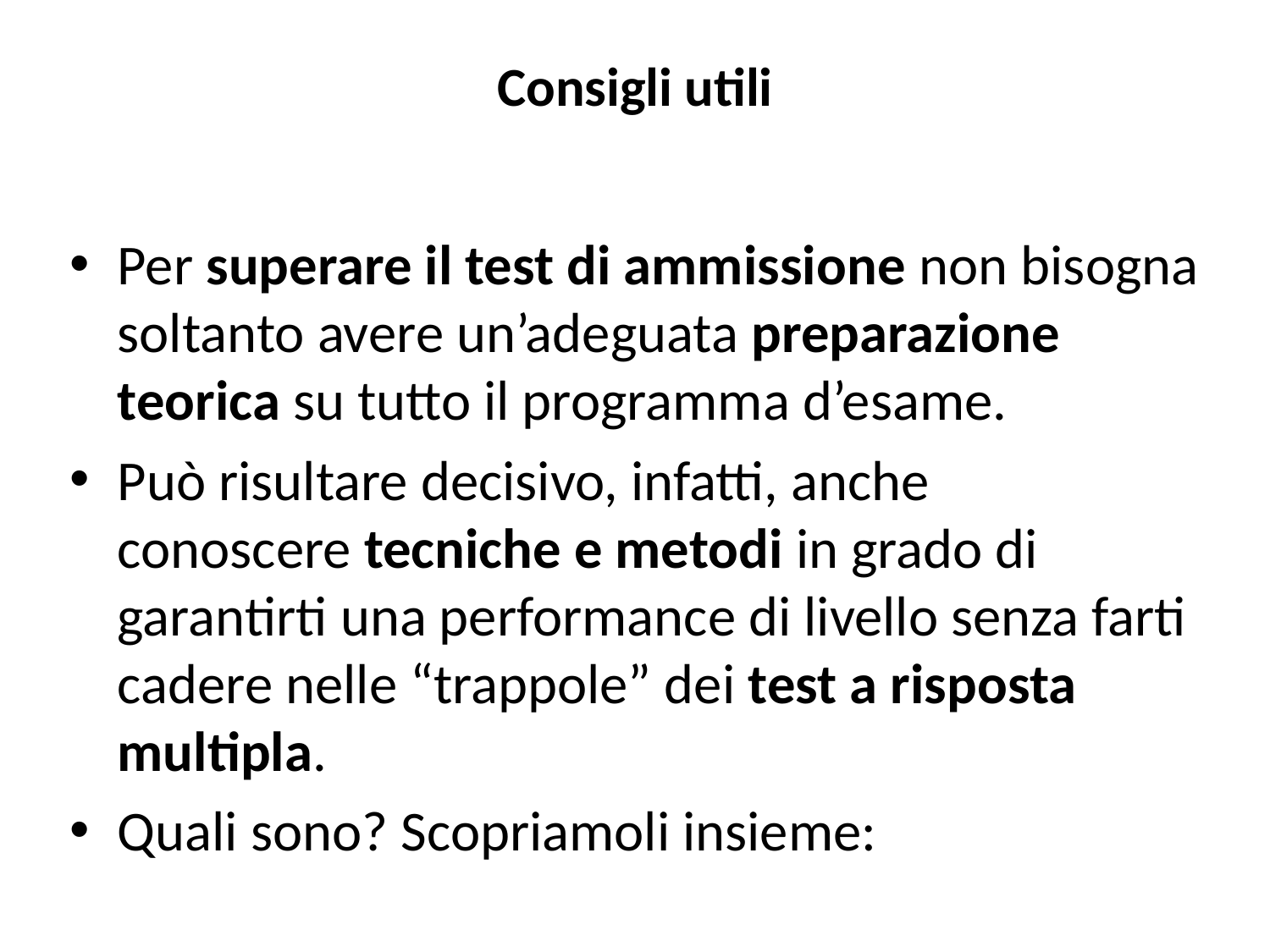

# Consigli utili
Per superare il test di ammissione non bisogna soltanto avere un’adeguata preparazione teorica su tutto il programma d’esame.
Può risultare decisivo, infatti, anche conoscere tecniche e metodi in grado di garantirti una performance di livello senza farti cadere nelle “trappole” dei test a risposta multipla.
Quali sono? Scopriamoli insieme: